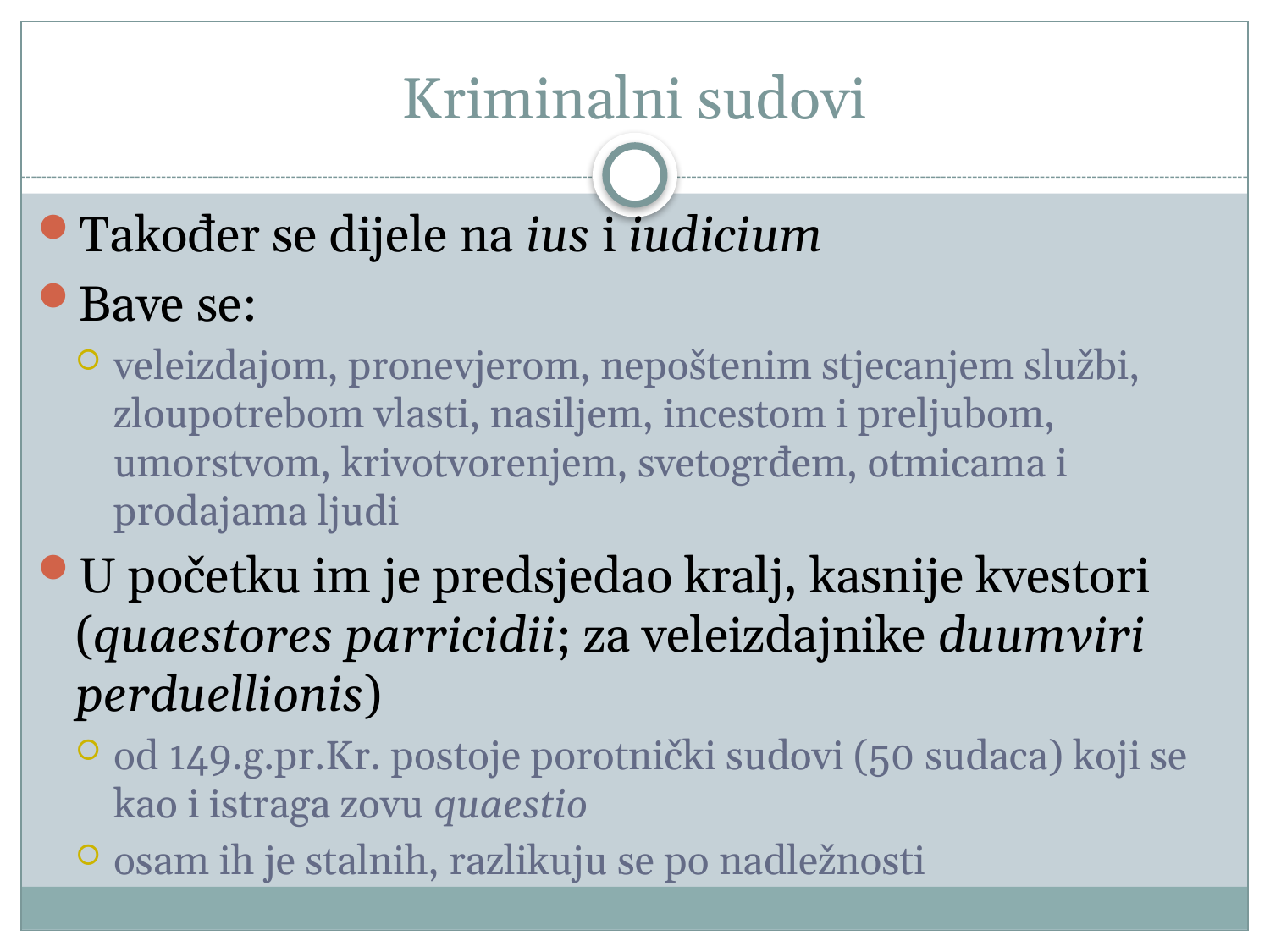

# Kriminalni sudovi
Također se dijele na ius i iudicium
Bave se:
veleizdajom, pronevjerom, nepoštenim stjecanjem službi, zloupotrebom vlasti, nasiljem, incestom i preljubom, umorstvom, krivotvorenjem, svetogrđem, otmicama i prodajama ljudi
U početku im je predsjedao kralj, kasnije kvestori (quaestores parricidii; za veleizdajnike duumviri perduellionis)
od 149.g.pr.Kr. postoje porotnički sudovi (50 sudaca) koji se kao i istraga zovu quaestio
osam ih je stalnih, razlikuju se po nadležnosti